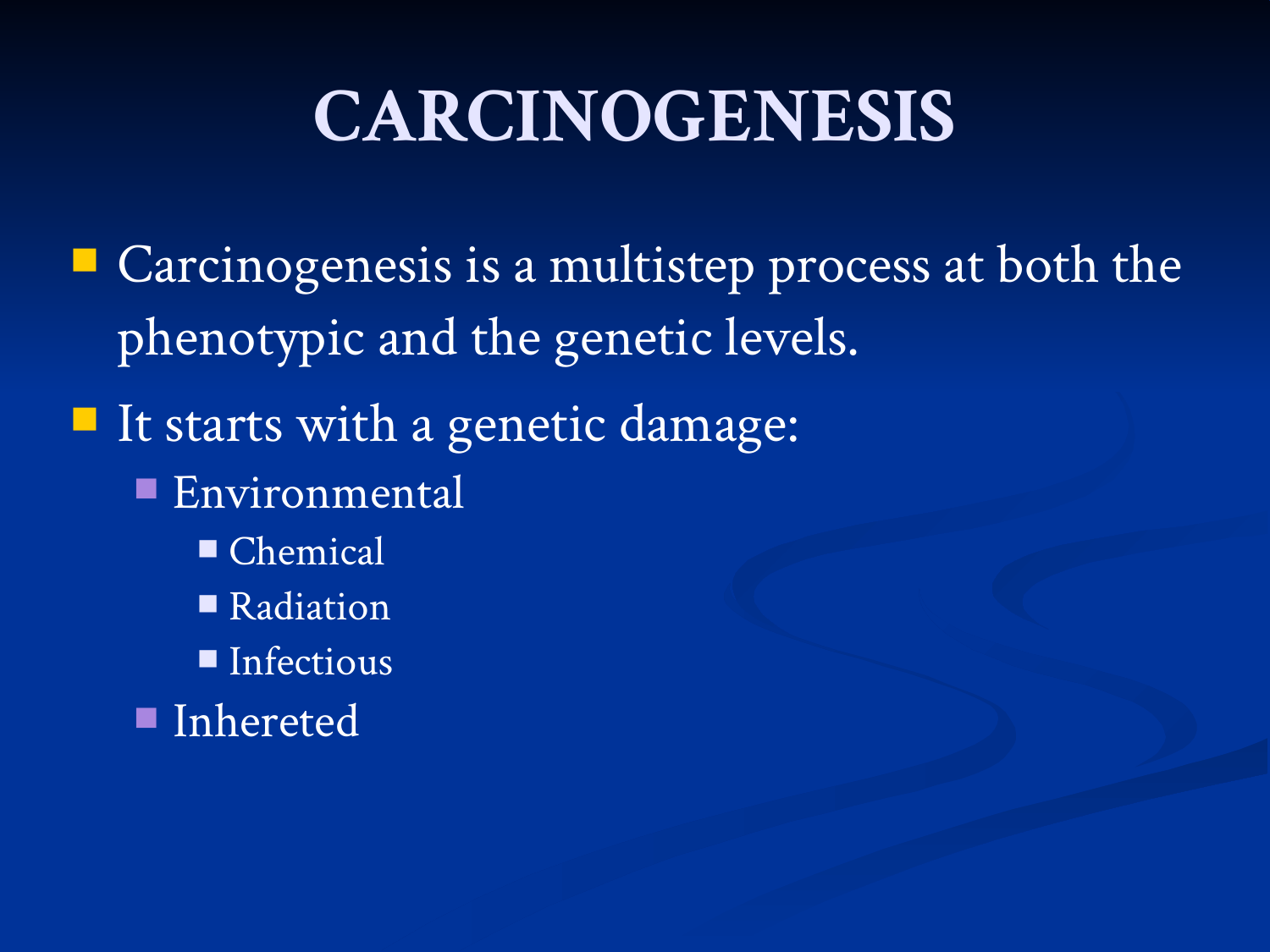

CARCINOGENESIS
Carcinogenesis is a multistep process at both the phenotypic and the genetic levels.
It starts with a genetic damage:
Environmental
Chemical
Radiation
Infectious
Inhereted